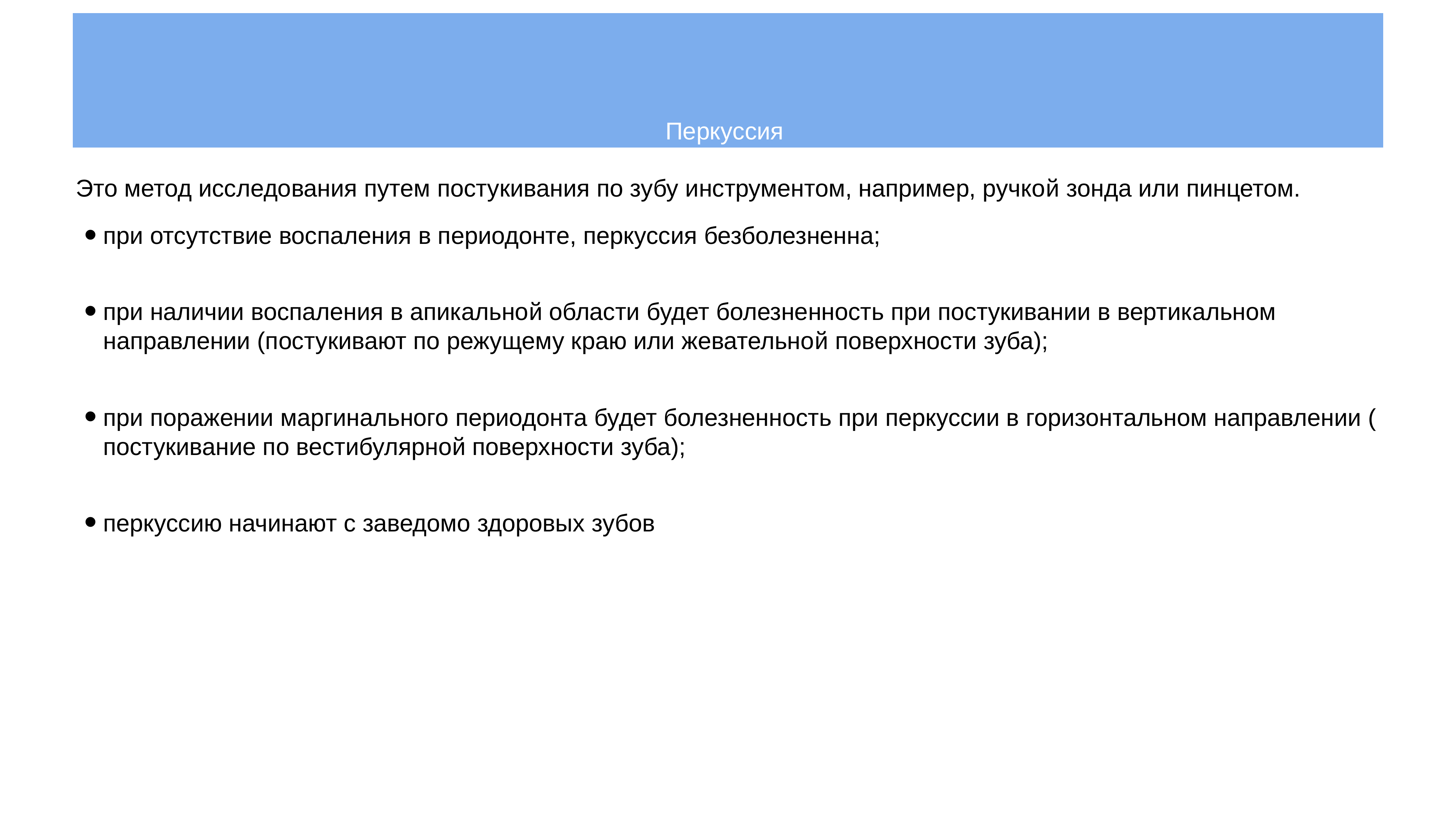

# Перкуссия
Это метод исследования путем постукивания по зубу инструментом, например, ручкой зонда или пинцетом.
при отсутствие воспаления в периодонте, перкуссия безболезненна;
при наличии воспаления в апикальной области будет болезненность при постукивании в вертикальном направлении (постукивают по режущему краю или жевательной поверхности зуба);
при поражении маргинального периодонта будет болезненность при перкуссии в горизонтальном направлении ( постукивание по вестибулярной поверхности зуба);
перкуссию начинают с заведомо здоровых зубов